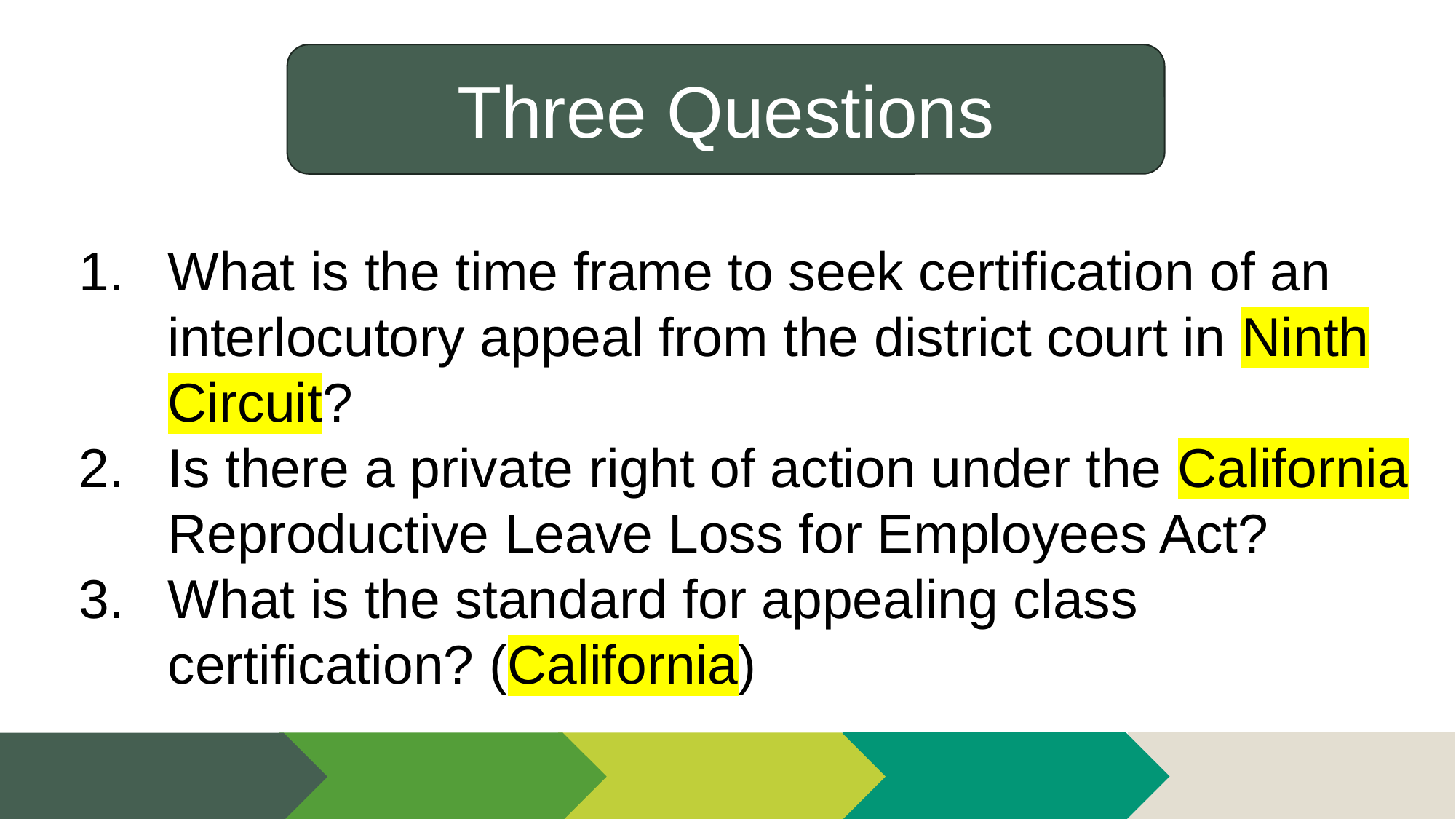

Three Questions
What is the time frame to seek certification of an interlocutory appeal from the district court in Ninth Circuit?
Is there a private right of action under the California Reproductive Leave Loss for Employees Act?
What is the standard for appealing class certification? (California)